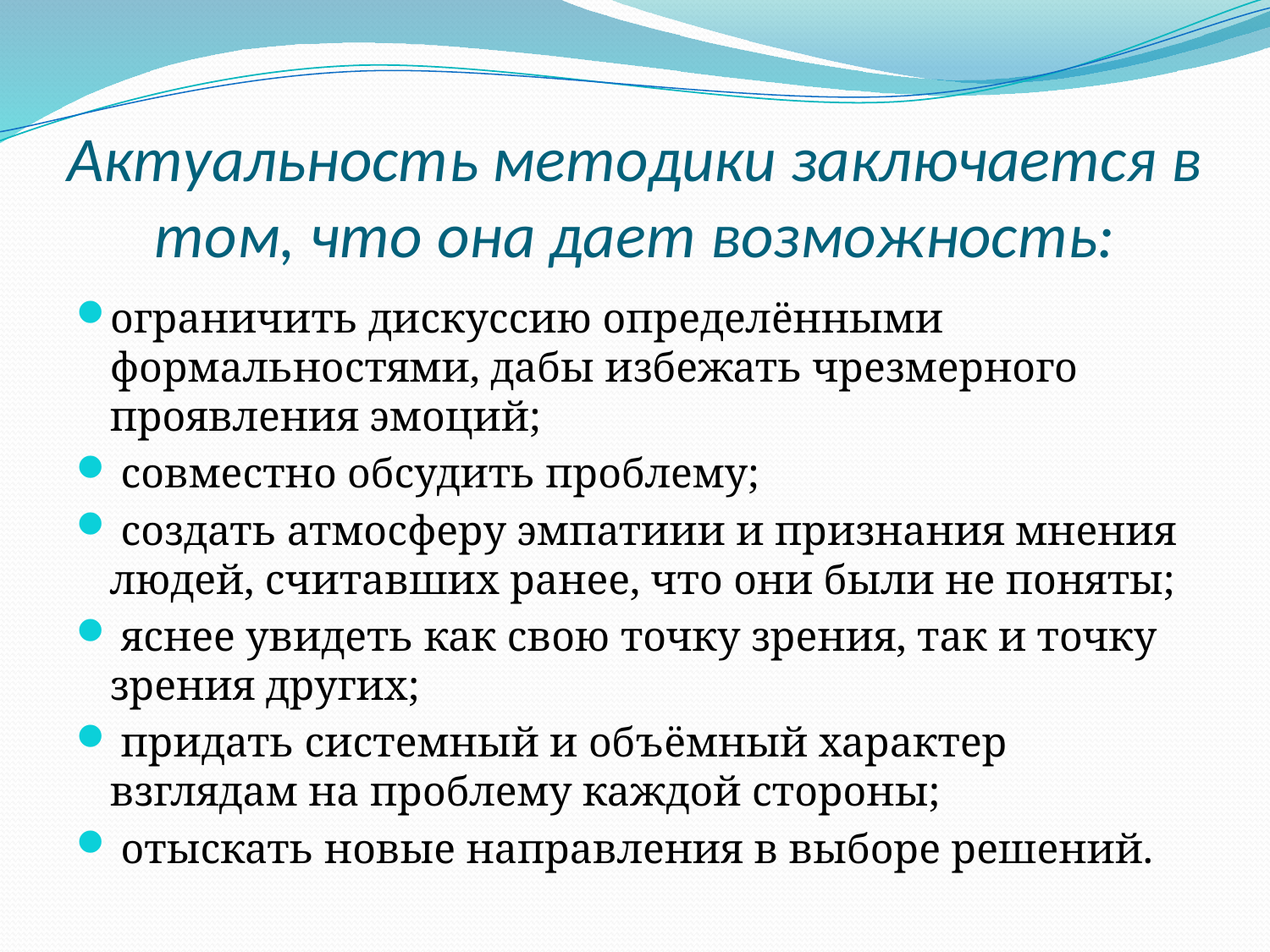

# Актуальность методики заключается в том, что она дает возможность:
ограничить дискуссию определёнными формальностями, дабы избежать чрезмерного проявления эмоций;
 совместно обсудить проблему;
 создать атмосферу эмпатиии и признания мнения людей, считавших ранее, что они были не поняты;
 яснее увидеть как свою точку зрения, так и точку зрения других;
 придать системный и объёмный характер взглядам на проблему каждой стороны;
 отыскать новые направления в выборе решений.